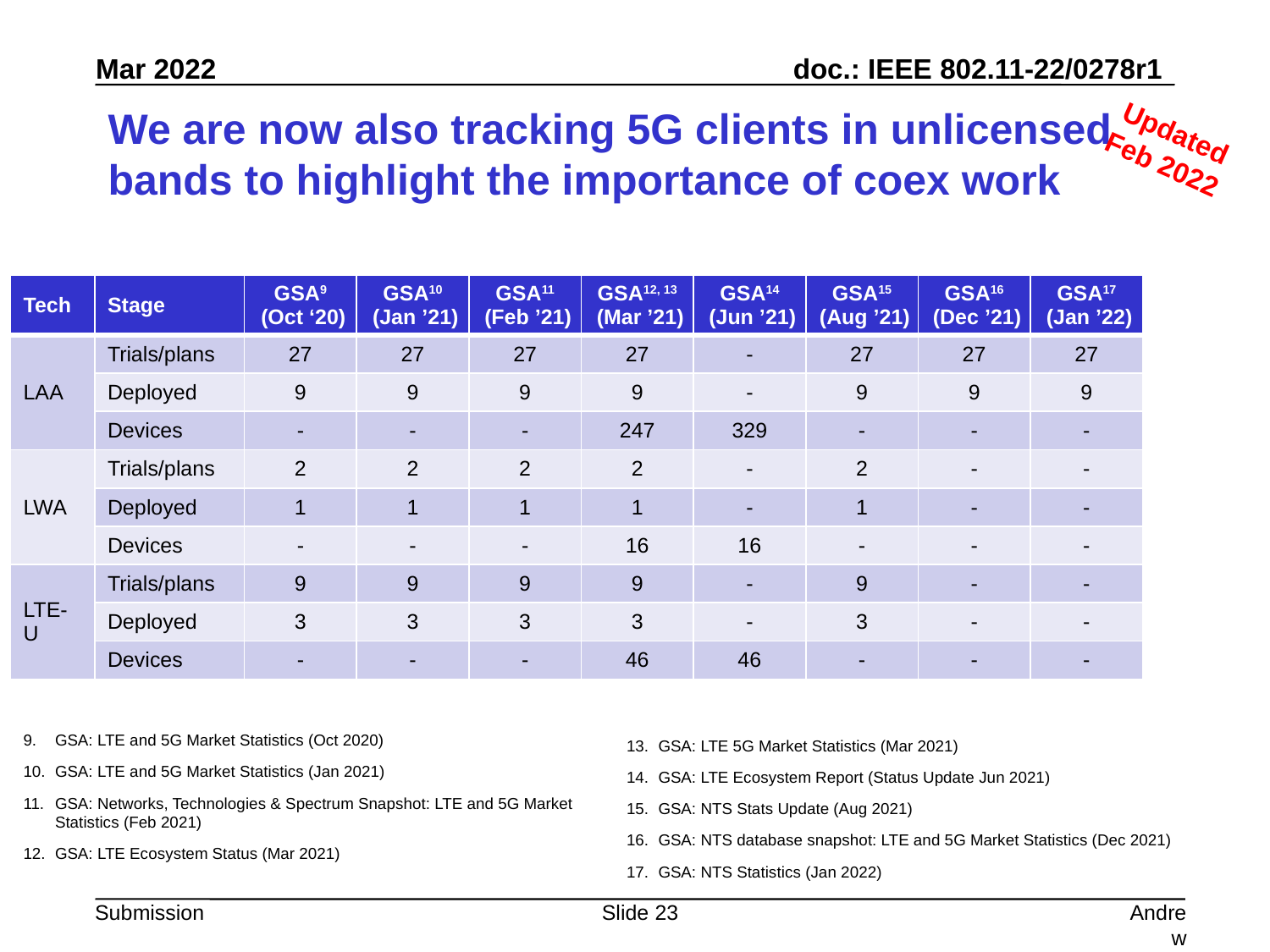

# We are now also tracking 5G clients in unlicensed bands to highlight the importance of coex work
Updated
Feb 2022
| Tech | Stage | GSA9 (Oct ‘20) | GSA10 (Jan ’21) | GSA11 (Feb ’21) | GSA12, 13 (Mar ’21) | GSA14 (Jun ’21) | GSA15 (Aug ’21) | GSA16 (Dec ’21) | GSA17 (Jan ’22) |
| --- | --- | --- | --- | --- | --- | --- | --- | --- | --- |
| LAA | Trials/plans | 27 | 27 | 27 | 27 | - | 27 | 27 | 27 |
|  | Deployed | 9 | 9 | 9 | 9 | - | 9 | 9 | 9 |
|  | Devices | - | - | - | 247 | 329 | - | - | - |
| LWA | Trials/plans | 2 | 2 | 2 | 2 | - | 2 | - | - |
|  | Deployed | 1 | 1 | 1 | 1 | - | 1 | - | - |
|  | Devices | - | - | - | 16 | 16 | - | - | - |
| LTE-U | Trials/plans | 9 | 9 | 9 | 9 | - | 9 | - | - |
|  | Deployed | 3 | 3 | 3 | 3 | - | 3 | - | - |
|  | Devices | - | - | - | 46 | 46 | - | - | - |
GSA: LTE and 5G Market Statistics (Oct 2020)
GSA: LTE and 5G Market Statistics (Jan 2021)
GSA: Networks, Technologies & Spectrum Snapshot: LTE and 5G Market Statistics (Feb 2021)
GSA: LTE Ecosystem Status (Mar 2021)

GSA: LTE 5G Market Statistics (Mar 2021)
GSA: LTE Ecosystem Report (Status Update Jun 2021)
GSA: NTS Stats Update (Aug 2021)
GSA: NTS database snapshot: LTE and 5G Market Statistics (Dec 2021)
GSA: NTS Statistics (Jan 2022)

Slide 23
Andrew Myles, Cisco